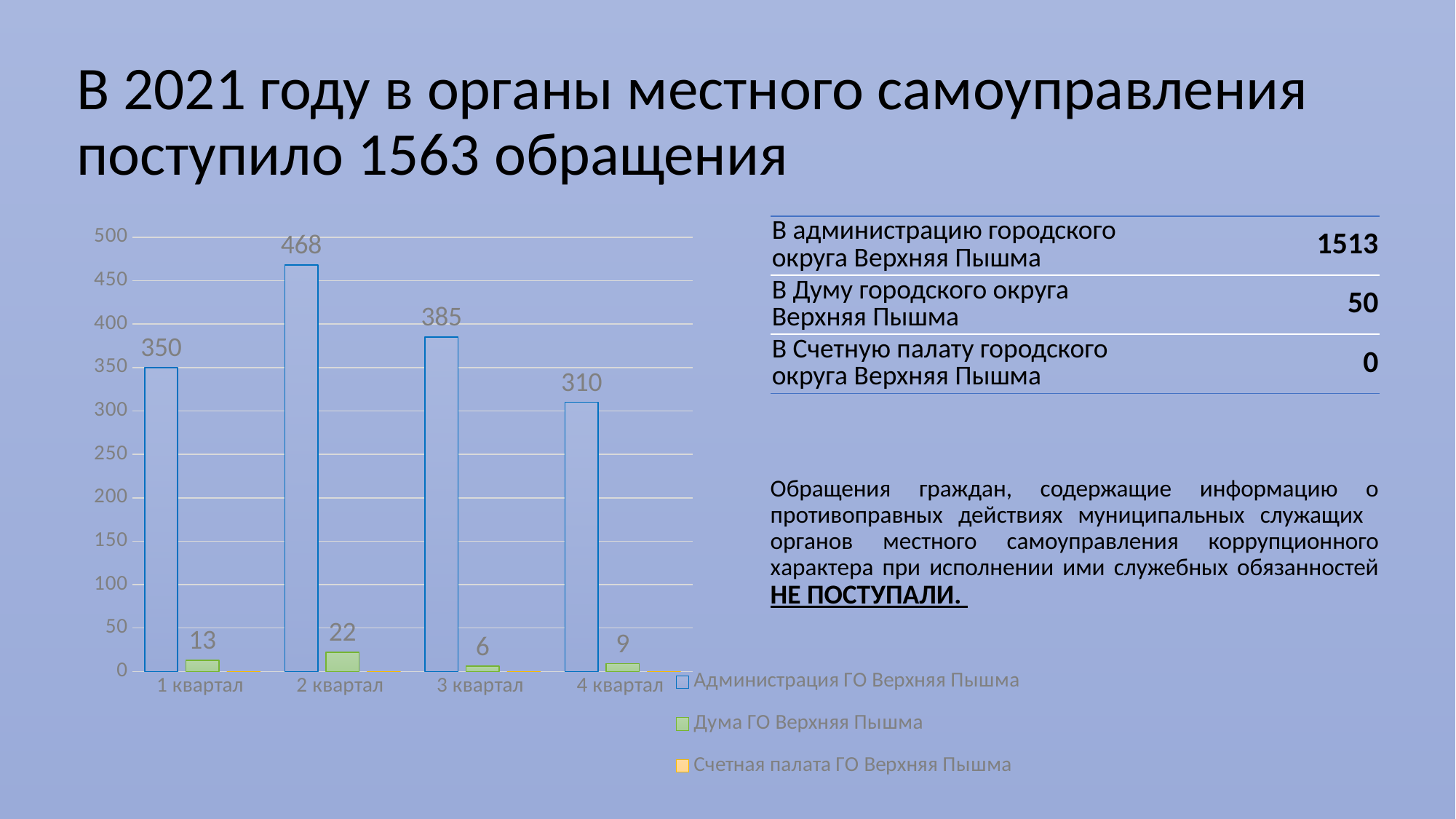

# В 2021 году в органы местного самоуправления поступило 1563 обращения
| В администрацию городского округа Верхняя Пышма | 1513 |
| --- | --- |
| В Думу городского округа Верхняя Пышма | 50 |
| В Счетную палату городского округа Верхняя Пышма | 0 |

### Chart

| Category | Администрация ГО Верхняя Пышма | Дума ГО Верхняя Пышма | Счетная палата ГО Верхняя Пышма |
|---|---|---|---|
| 1 квартал  | 350.0 | 13.0 | 0.0 |
| 2 квартал  | 468.0 | 22.0 | 0.0 |
| 3 квартал  | 385.0 | 6.0 | 0.0 |
| 4 квартал  | 310.0 | 9.0 | 0.0 |
Обращения граждан, содержащие информацию о противоправных действиях муниципальных служащих  органов местного самоуправления коррупционного характера при исполнении ими служебных обязанностей НЕ ПОСТУПАЛИ.